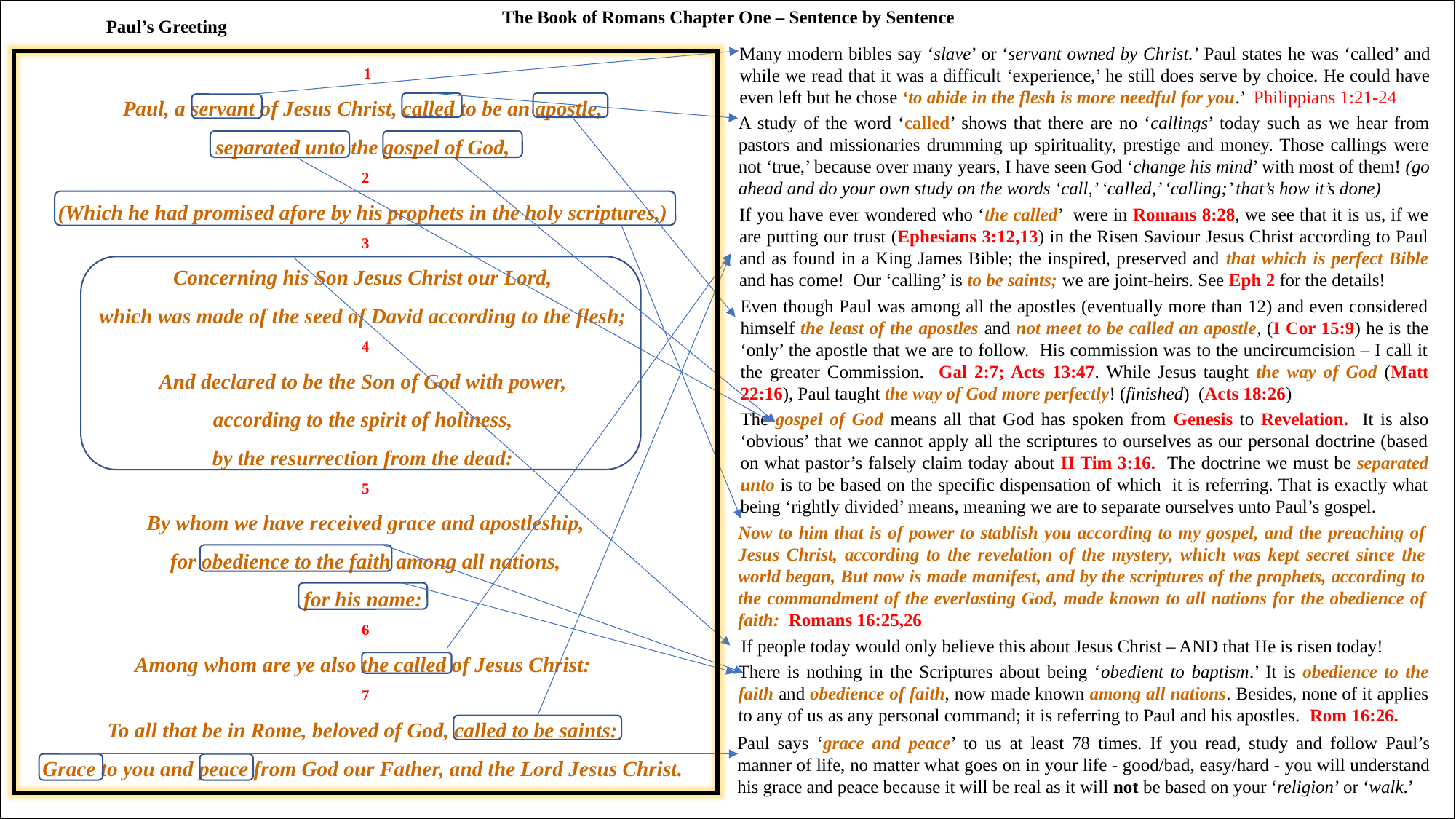

The Book of Romans Chapter One – Sentence by Sentence
Paul’s Greeting
Many modern bibles say ‘slave’ or ‘servant owned by Christ.’ Paul states he was ‘called’ and while we read that it was a difficult ‘experience,’ he still does serve by choice. He could have even left but he chose ‘to abide in the flesh is more needful for you.’  Philippians 1:21-24
 1
Paul, a servant of Jesus Christ, called to be an apostle,
separated unto the gospel of God,
2
(Which he had promised afore by his prophets in the holy scriptures,)
3
Concerning his Son Jesus Christ our Lord,
which was made of the seed of David according to the flesh;
4
And declared to be the Son of God with power,
according to the spirit of holiness,
by the resurrection from the dead:
5
By whom we have received grace and apostleship,
for obedience to the faith among all nations,
for his name:
6
Among whom are ye also the called of Jesus Christ:
7
To all that be in Rome, beloved of God, called to be saints:
Grace to you and peace from God our Father, and the Lord Jesus Christ.

A study of the word ‘called’ shows that there are no ‘callings’ today such as we hear from pastors and missionaries drumming up spirituality, prestige and money. Those callings were not ‘true,’ because over many years, I have seen God ‘change his mind’ with most of them! (go ahead and do your own study on the words ‘call,’ ‘called,’ ‘calling;’ that’s how it’s done)

If you have ever wondered who ‘the called’  were in Romans 8:28, we see that it is us, if we are putting our trust (Ephesians 3:12,13) in the Risen Saviour Jesus Christ according to Paul and as found in a King James Bible; the inspired, preserved and that which is perfect Bible and has come!  Our ‘calling’ is to be saints; we are joint-heirs. See Eph 2 for the details!

Even though Paul was among all the apostles (eventually more than 12) and even considered himself the least of the apostles and not meet to be called an apostle, (I Cor 15:9) he is the ‘only’ the apostle that we are to follow.  His commission was to the uncircumcision – I call it the greater Commission.  Gal 2:7; Acts 13:47. While Jesus taught the way of God (Matt 22:16), Paul taught the way of God more perfectly! (finished)  (Acts 18:26)
The gospel of God means all that God has spoken from Genesis to Revelation.  It is also ‘obvious’ that we cannot apply all the scriptures to ourselves as our personal doctrine (based on what pastor’s falsely claim today about II Tim 3:16.  The doctrine we must be separated unto is to be based on the specific dispensation of which  it is referring. That is exactly what being ‘rightly divided’ means, meaning we are to separate ourselves unto Paul’s gospel.
Now to him that is of power to stablish you according to my gospel, and the preaching of Jesus Christ, according to the revelation of the mystery, which was kept secret since the world began, But now is made manifest, and by the scriptures of the prophets, according to the commandment of the everlasting God, made known to all nations for the obedience of faith:  Romans 16:25,26

If people today would only believe this about Jesus Christ – AND that He is risen today!

There is nothing in the Scriptures about being ‘obedient to baptism.’ It is obedience to the faith and obedience of faith, now made known among all nations. Besides, none of it applies to any of us as any personal command; it is referring to Paul and his apostles.  Rom 16:26.

Paul says ‘grace and peace’ to us at least 78 times. If you read, study and follow Paul’s manner of life, no matter what goes on in your life - good/bad, easy/hard - you will understand his grace and peace because it will be real as it will not be based on your ‘religion’ or ‘walk.’